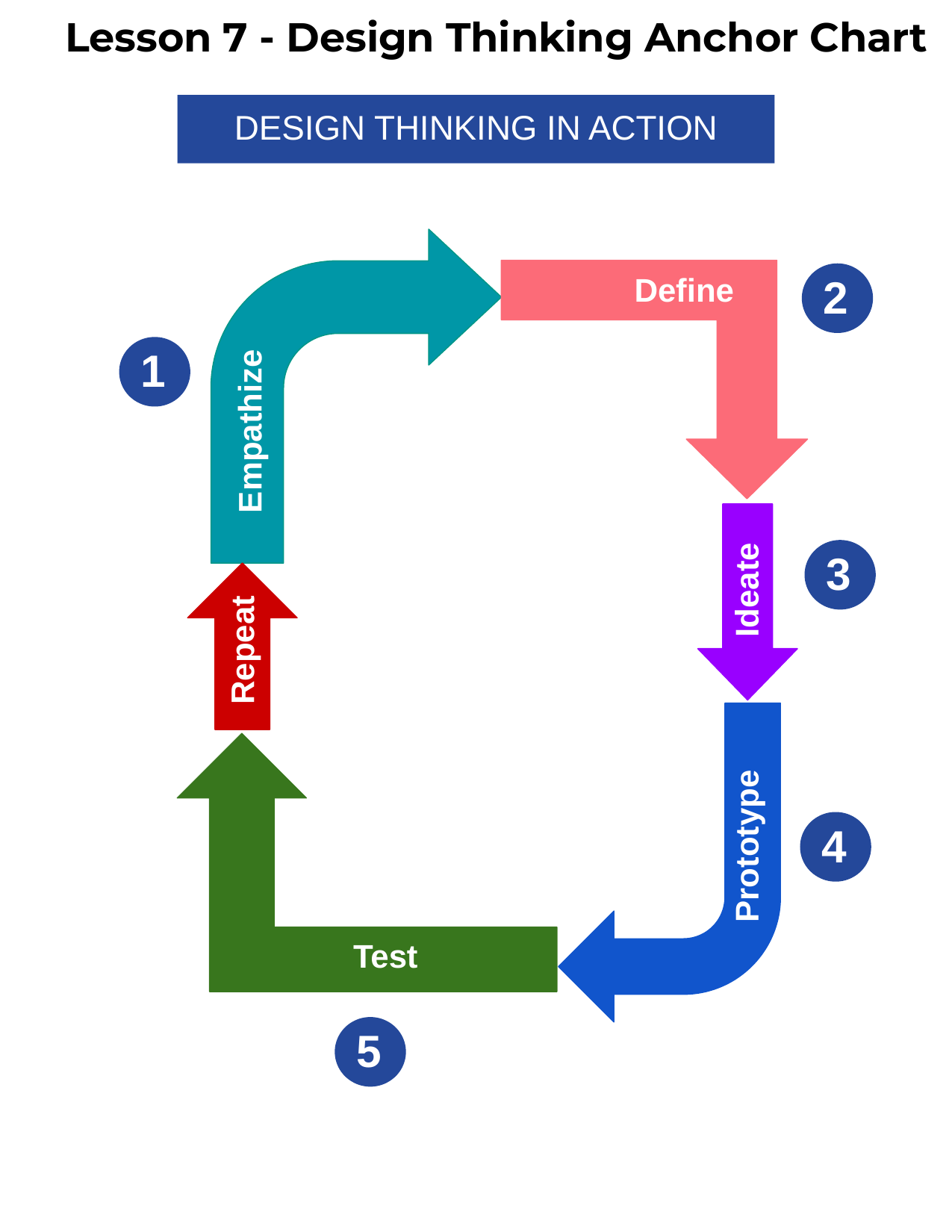

# Lesson 7 - Design Thinking Anchor Chart
TOC

DESIGN THINKING IN ACTION

Design Thinking
2
Define

1

Empathize
PBL

Ideate
3

Repeat
Teaching Resources

Prototype
4

Career Videos

Test
5

ETS/ Project Word Wall